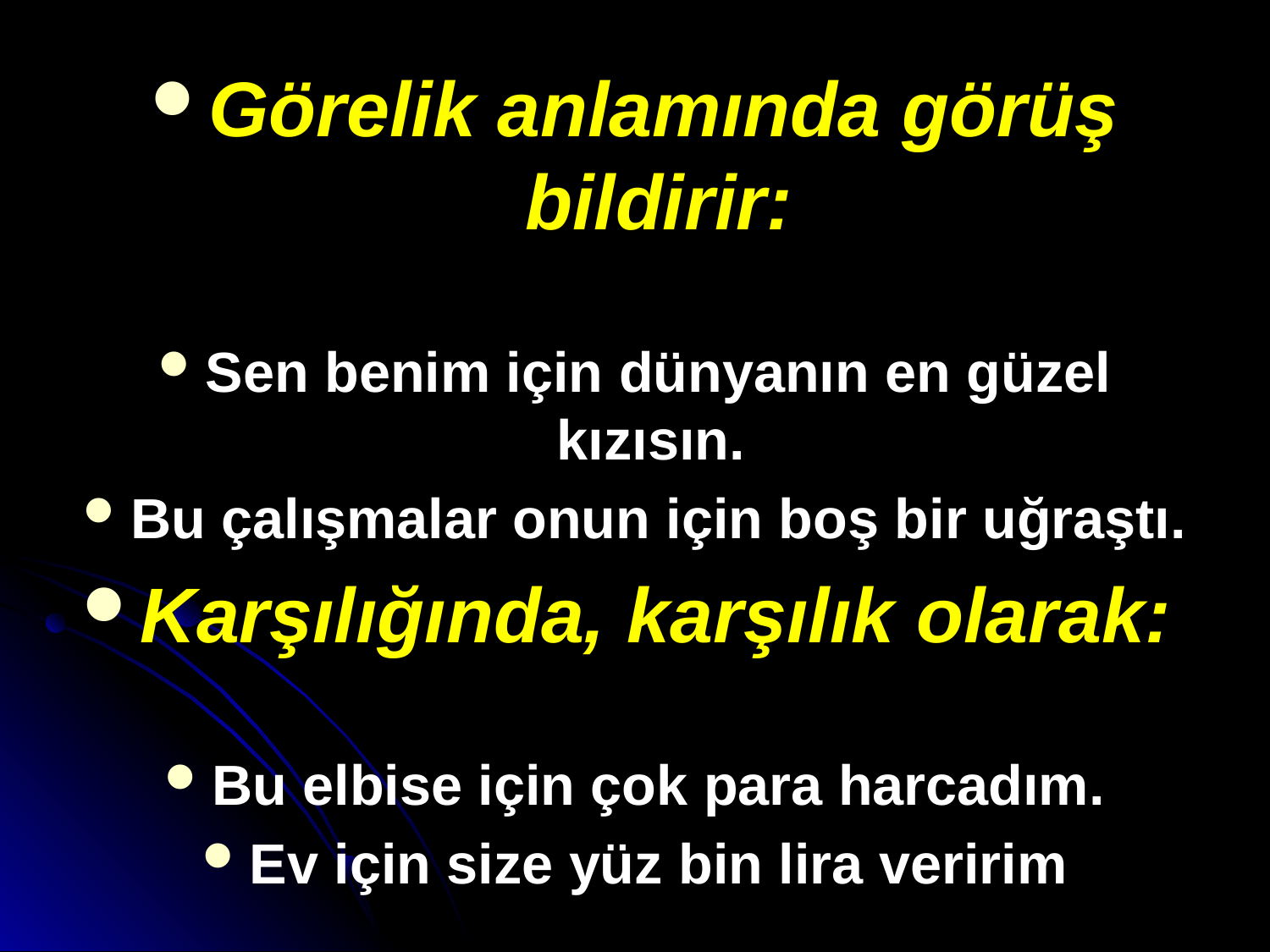

Görelik anlamında görüş bildirir:

Sen benim için dünyanın en güzel kızısın.
Bu çalışmalar onun için boş bir uğraştı.
Karşılığında, karşılık olarak:

Bu elbise için çok para harcadım.
Ev için size yüz bin lira veririm